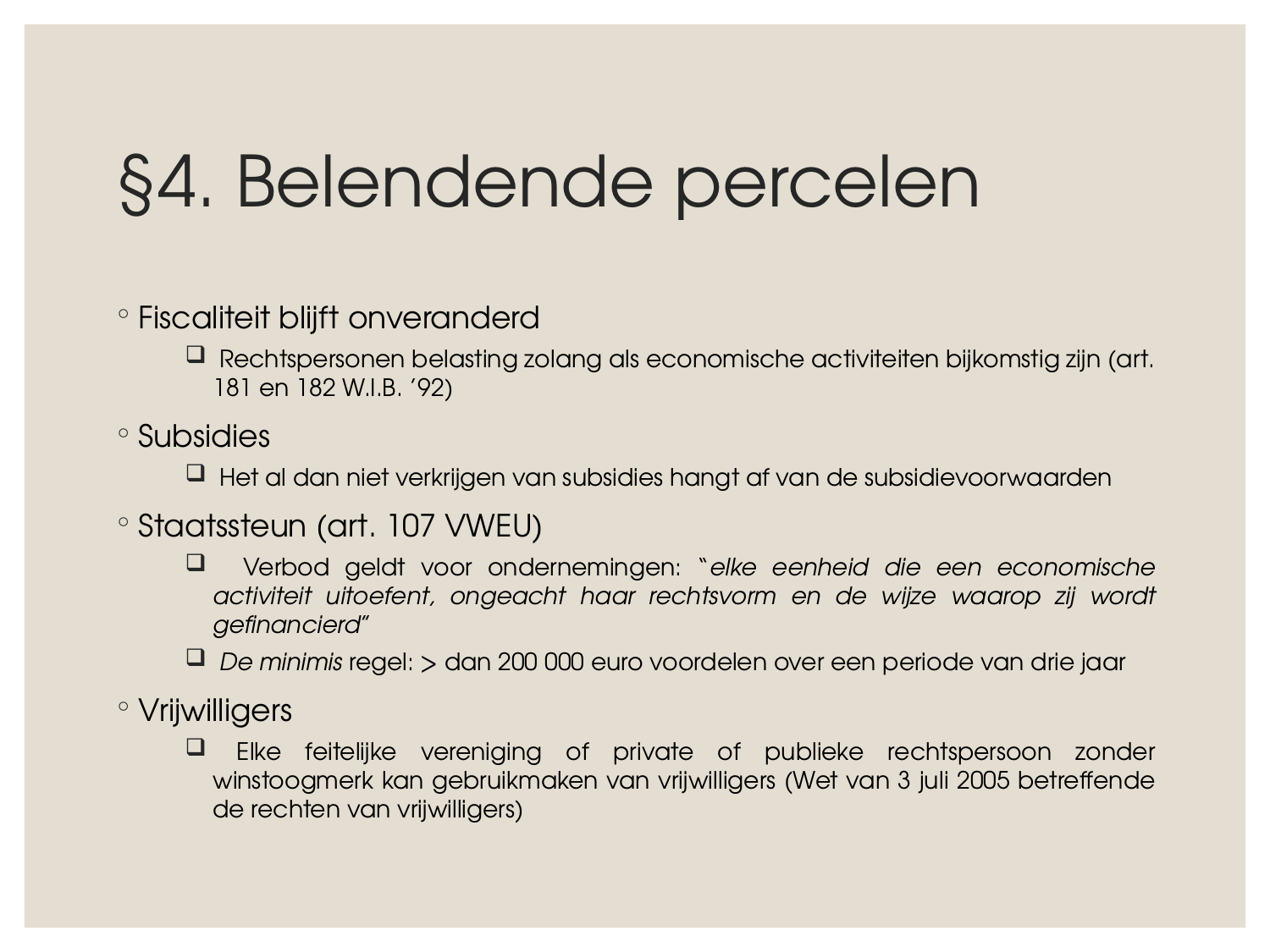

# §4. Belendende percelen
Fiscaliteit blijft onveranderd
 Rechtspersonen belasting zolang als economische activiteiten bijkomstig zijn (art. 181 en 182 W.I.B. ’92)
Subsidies
 Het al dan niet verkrijgen van subsidies hangt af van de subsidievoorwaarden
Staatssteun (art. 107 VWEU)
  Verbod geldt voor ondernemingen: “elke eenheid die een economische activiteit uitoefent, ongeacht haar rechtsvorm en de wijze waarop zij wordt gefinancierd”
 De minimis regel: > dan 200 000 euro voordelen over een periode van drie jaar
Vrijwilligers
 Elke feitelijke vereniging of private of publieke rechtspersoon zonder winstoogmerk kan gebruikmaken van vrijwilligers (Wet van 3 juli 2005 betreffende de rechten van vrijwilligers)